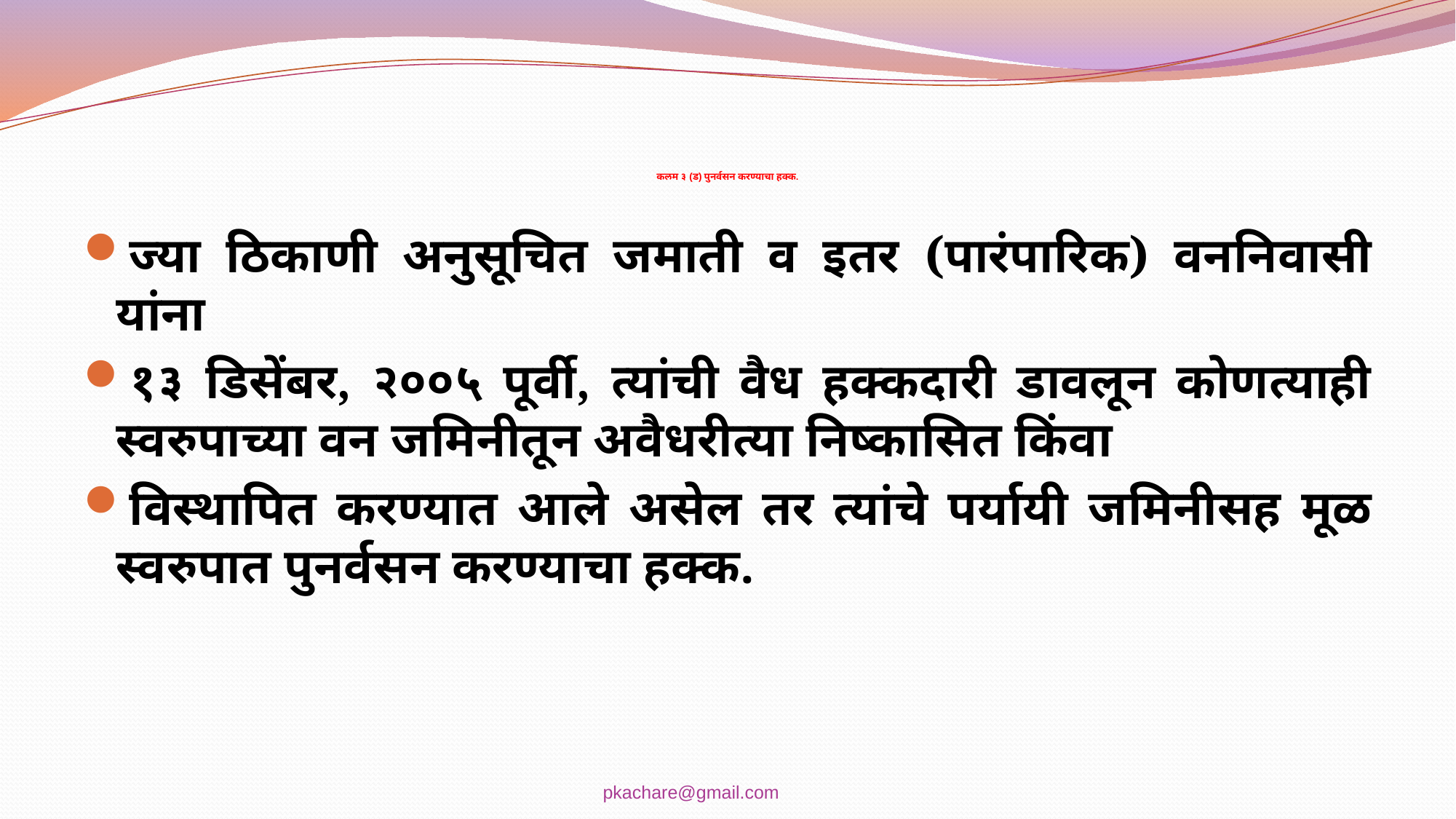

# कलम ३ (ड) पुनर्वसन करण्याचा हक्क.
ज्या ठिकाणी अनुसूचित जमाती व इतर (पारंपारिक) वननिवासी यांना
१३ डिसेंबर, २००५ पूर्वी, त्यांची वैध हक्कदारी डावलून कोणत्याही स्वरुपाच्या वन जमिनीतून अवैधरीत्या निष्कासित किंवा
विस्थापित करण्यात आले असेल तर त्यांचे पर्यायी जमिनीसह मूळ स्वरुपात पुनर्वसन करण्याचा हक्क.
pkachare@gmail.com